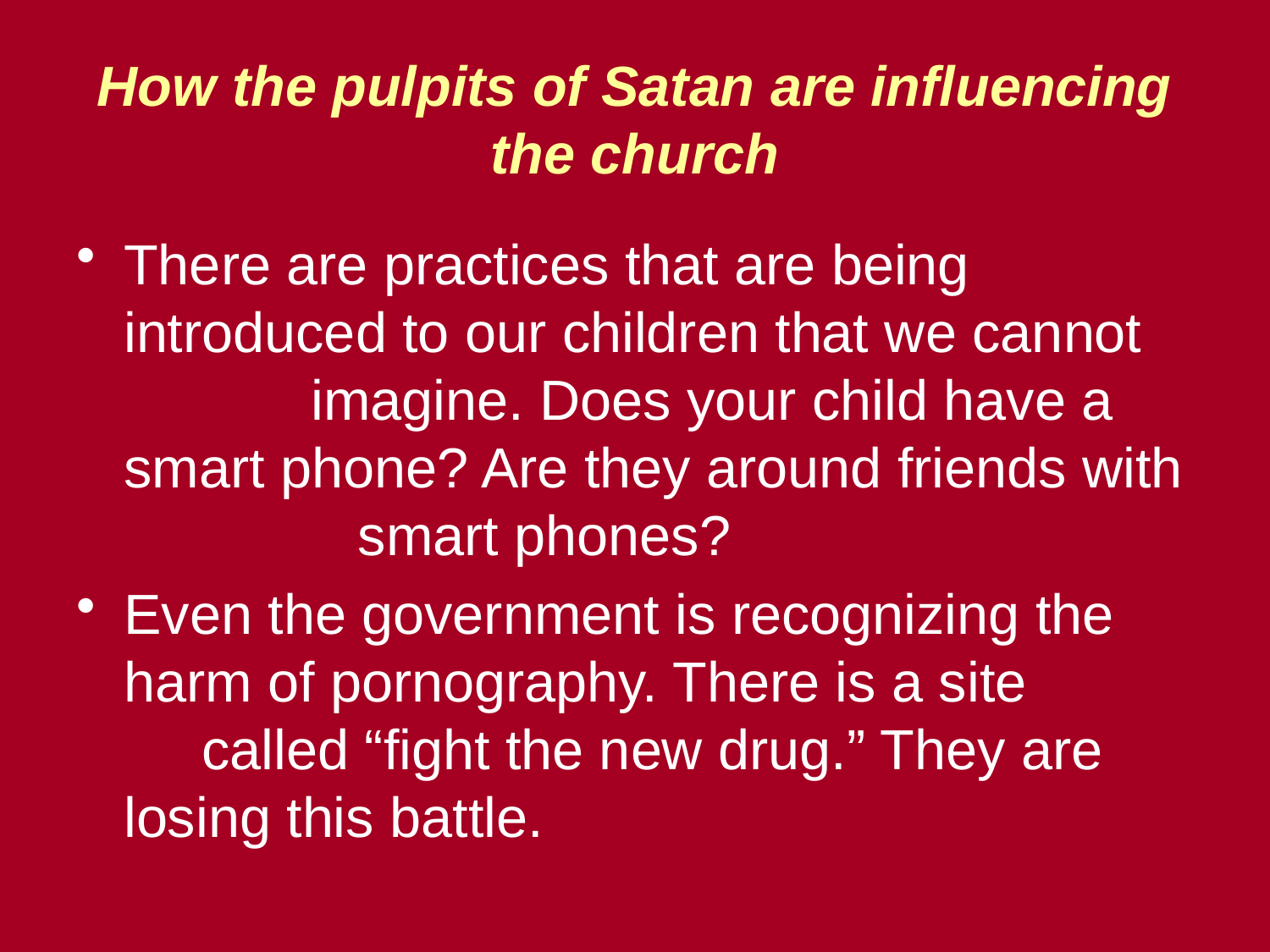

# How the pulpits of Satan are influencing the church
There are practices that are being introduced to our children that we cannot                imagine. Does your child have a smart phone? Are they around friends with                smart phones?
Even the government is recognizing the harm of pornography. There is a site                called “fight the new drug.” They are losing this battle.